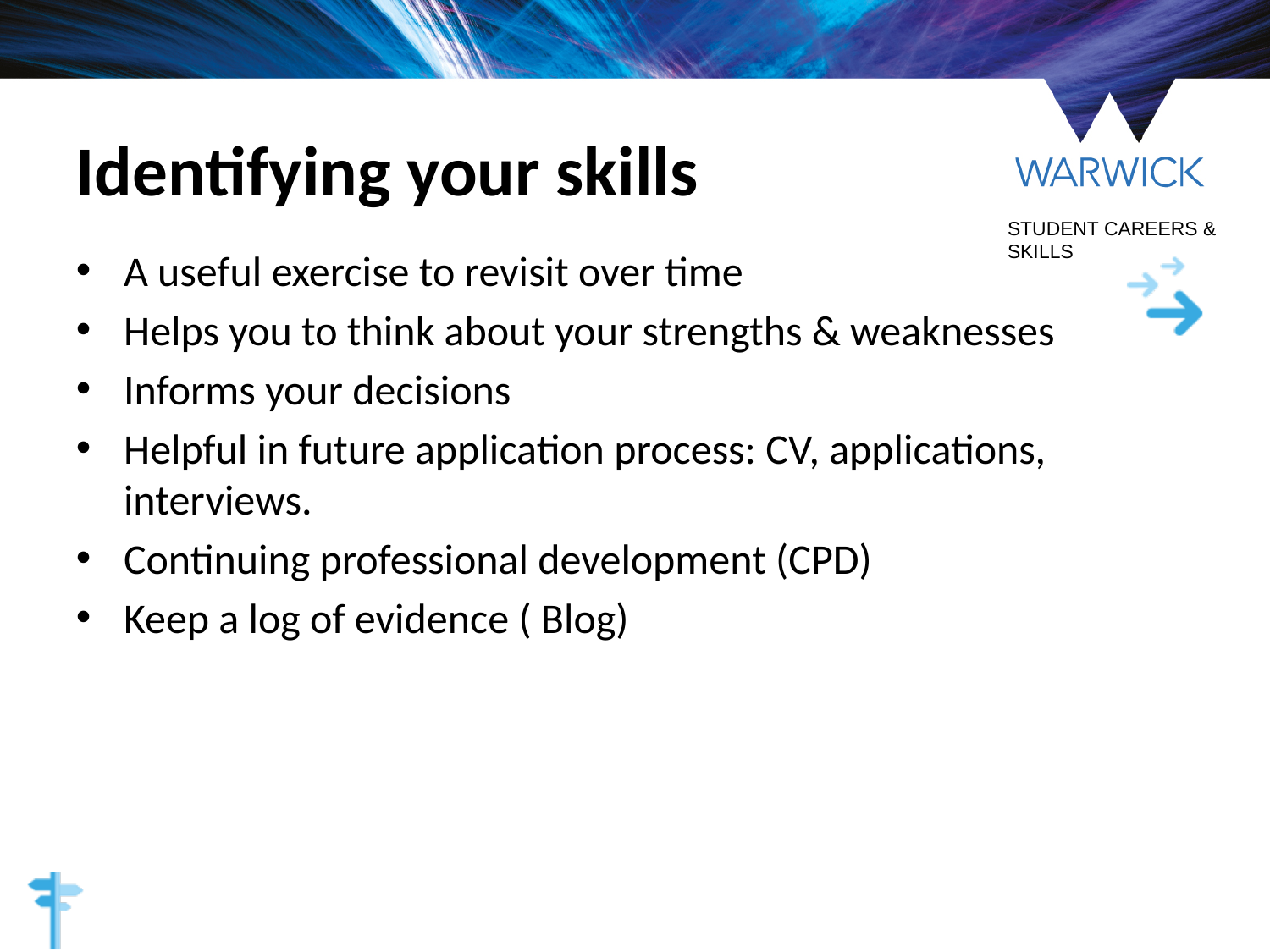

# Identifying your skills
A useful exercise to revisit over time
Helps you to think about your strengths & weaknesses
Informs your decisions
Helpful in future application process: CV, applications, interviews.
Continuing professional development (CPD)
Keep a log of evidence ( Blog)